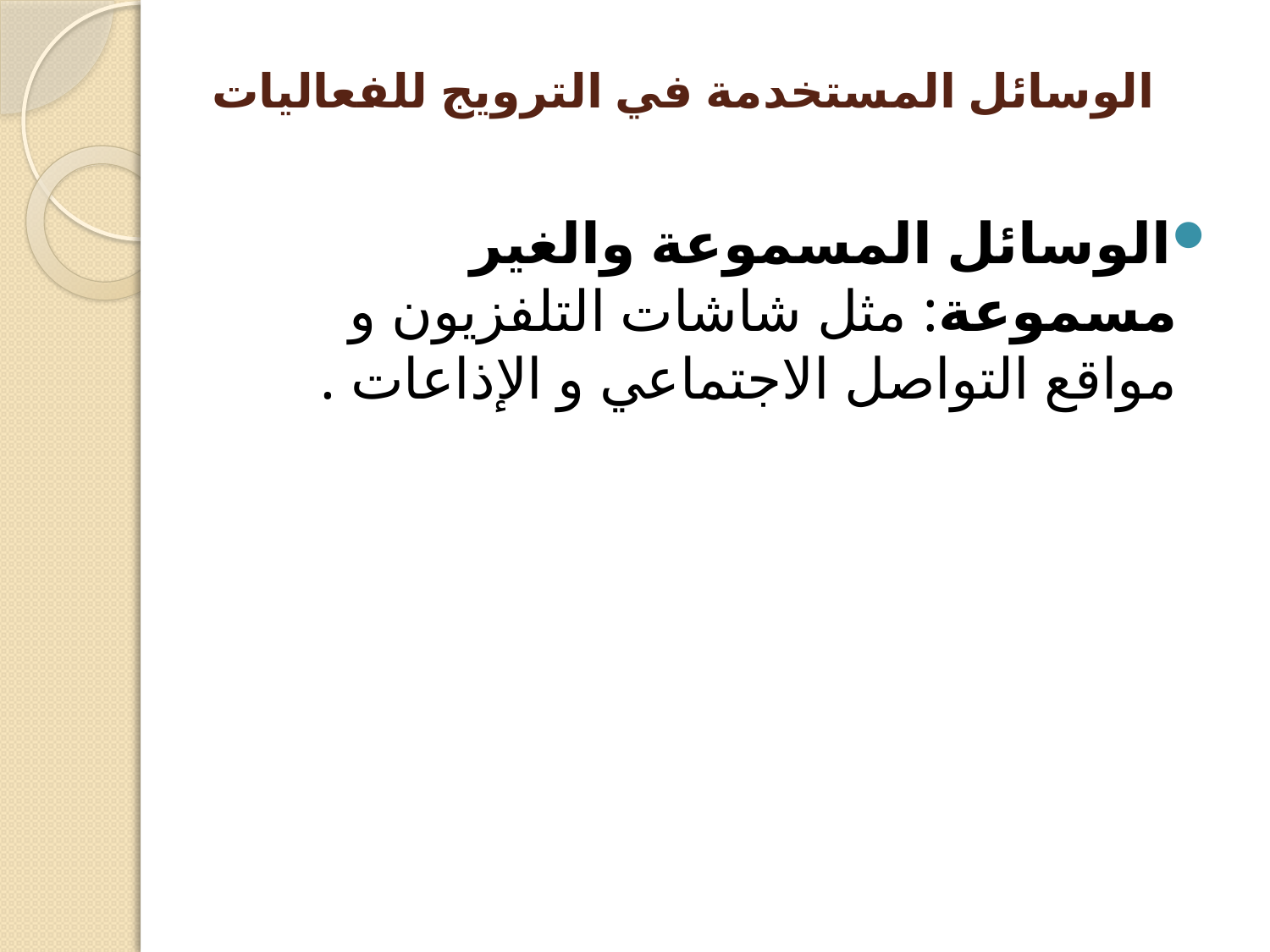

# الوسائل المستخدمة في الترويج للفعاليات
الوسائل المسموعة والغير مسموعة: مثل شاشات التلفزيون و مواقع التواصل الاجتماعي و الإذاعات .